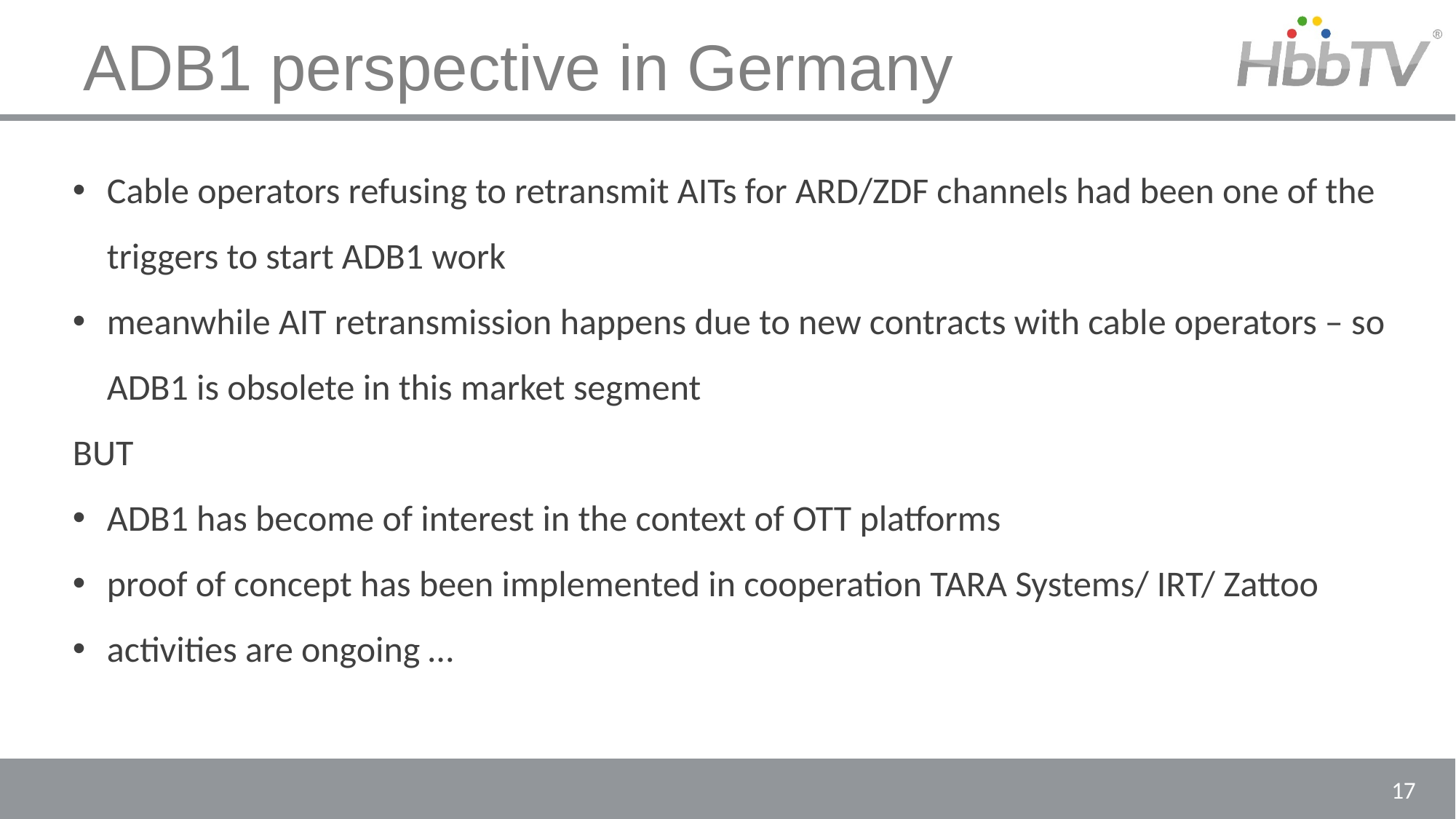

# ADB1 perspective in Germany
Cable operators refusing to retransmit AITs for ARD/ZDF channels had been one of the triggers to start ADB1 work
meanwhile AIT retransmission happens due to new contracts with cable operators – so ADB1 is obsolete in this market segment
BUT
ADB1 has become of interest in the context of OTT platforms
proof of concept has been implemented in cooperation TARA Systems/ IRT/ Zattoo
activities are ongoing …
17